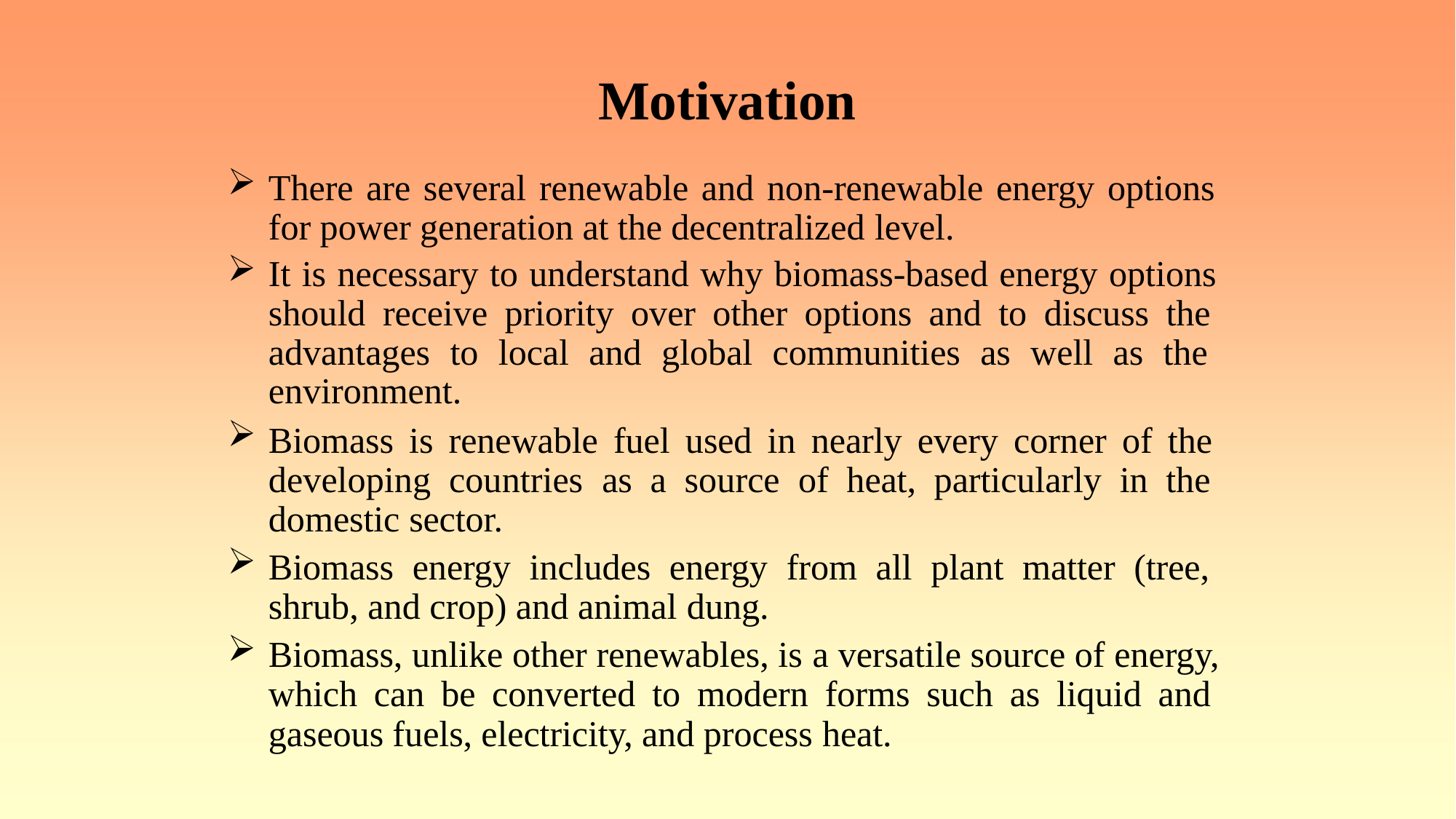

# Motivation
There are several renewable and non-renewable energy options  for power generation at the decentralized level.
It is necessary to understand why biomass-based energy options  should receive priority over other options and to discuss the  advantages to local and global communities as well as the  environment.
Biomass is renewable fuel used in nearly every corner of the  developing countries as a source of heat, particularly in the  domestic sector.
Biomass energy includes energy from all plant matter (tree,  shrub, and crop) and animal dung.
Biomass, unlike other renewables, is a versatile source of energy,  which can be converted to modern forms such as liquid and  gaseous fuels, electricity, and process heat.